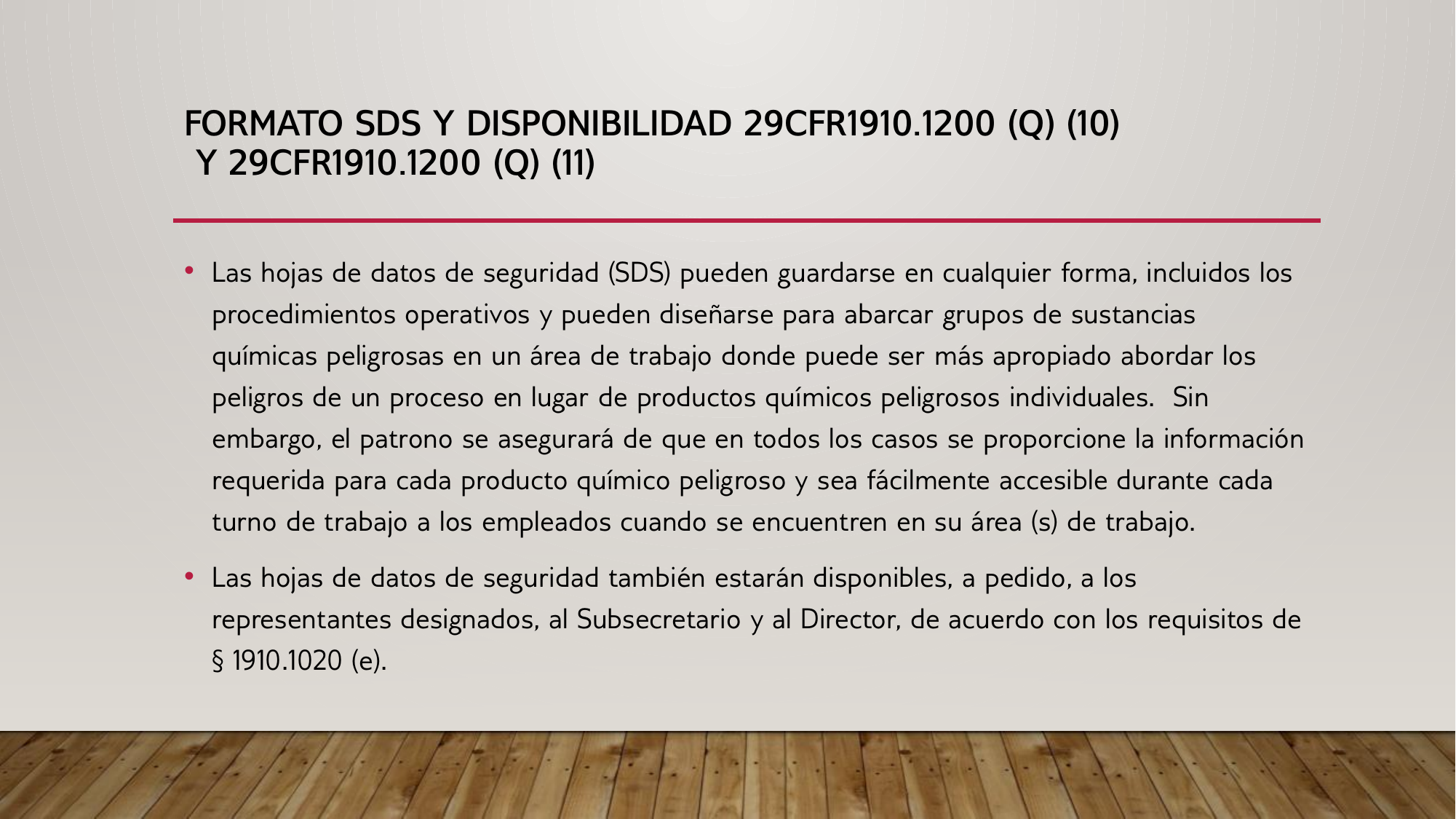

# Formato SDS y disponibilidad 29CFR1910.1200 (q) (10) y 29CFR1910.1200 (q) (11)
Las hojas de datos de seguridad (SDS) pueden guardarse en cualquier forma, incluidos los procedimientos operativos y pueden diseñarse para abarcar grupos de sustancias químicas peligrosas en un área de trabajo donde puede ser más apropiado abordar los peligros de un proceso en lugar de productos químicos peligrosos individuales.  Sin embargo, el patrono se asegurará de que en todos los casos se proporcione la información requerida para cada producto químico peligroso y sea fácilmente accesible durante cada turno de trabajo a los empleados cuando se encuentren en su área (s) de trabajo.
Las hojas de datos de seguridad también estarán disponibles, a pedido, a los representantes designados, al Subsecretario y al Director, de acuerdo con los requisitos de § 1910.1020 (e).